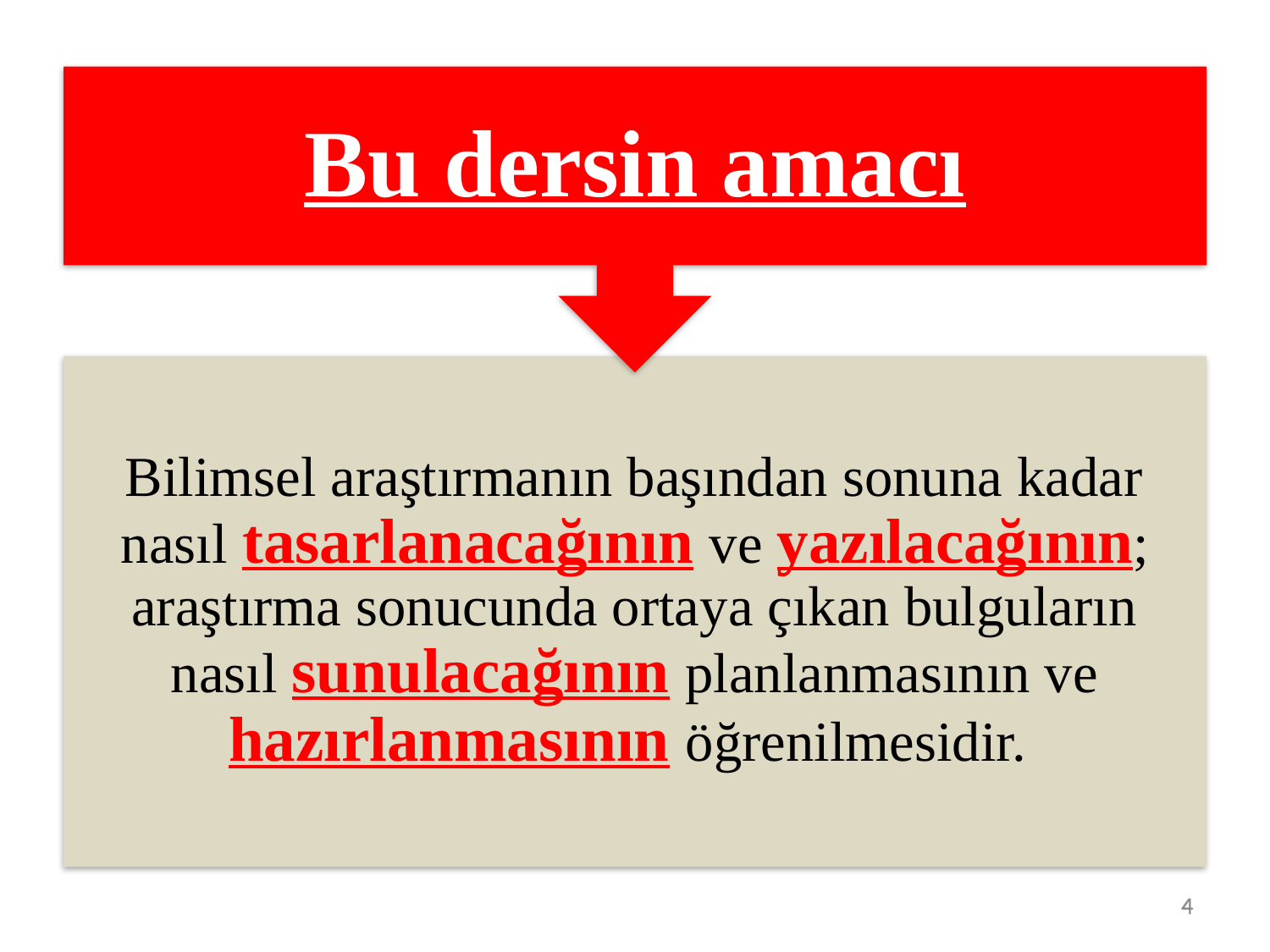

Bilimsel araştırmanın başından sonuna kadar nasıl tasarlanacağının ve yazılacağının; araştırma sonucunda ortaya çıkan bulguların nasıl sunulacağının planlanmasının ve hazırlanmasının öğrenilmesidir.
Bu dersin amacı
4